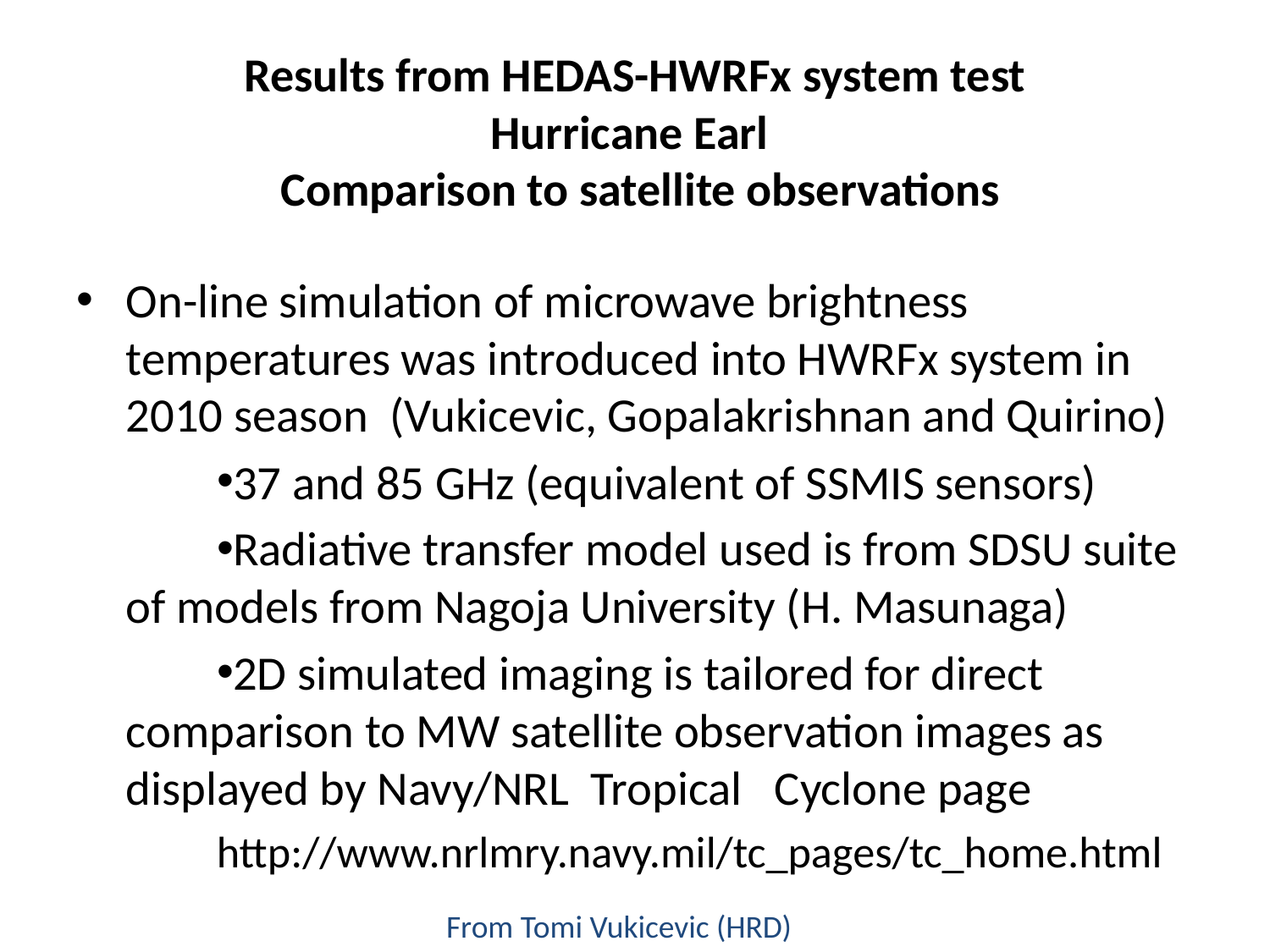

# Results from HEDAS-HWRFx system test Hurricane Earl Comparison to satellite observations
On-line simulation of microwave brightness temperatures was introduced into HWRFx system in 2010 season  (Vukicevic, Gopalakrishnan and Quirino)
37 and 85 GHz (equivalent of SSMIS sensors)
Radiative transfer model used is from SDSU suite of models from Nagoja University (H. Masunaga)
2D simulated imaging is tailored for direct comparison to MW satellite observation images as displayed by Navy/NRL  Tropical   Cyclone page
http://www.nrlmry.navy.mil/tc_pages/tc_home.html

From Tomi Vukicevic (HRD)